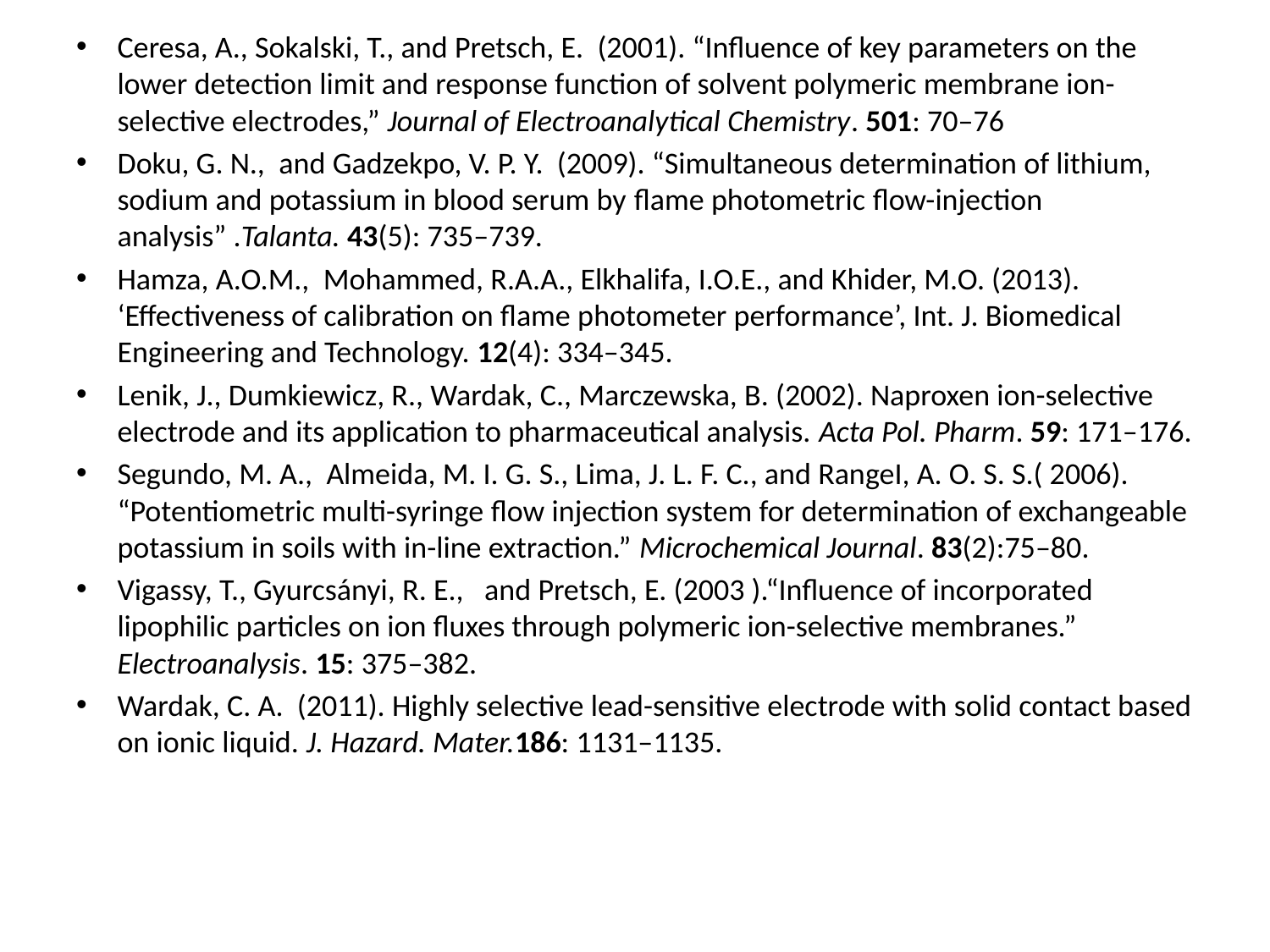

Ceresa, A., Sokalski, T., and Pretsch, E.  (2001). “Influence of key parameters on the lower detection limit and response function of solvent polymeric membrane ion-selective electrodes,” Journal of Electroanalytical Chemistry. 501: 70–76
Doku, G. N.,  and Gadzekpo, V. P. Y.  (2009). “Simultaneous determination of lithium, sodium and potassium in blood serum by ﬂame photometric ﬂow-injection analysis” .Talanta. 43(5): 735–739.
Hamza, A.O.M.,  Mohammed, R.A.A., Elkhalifa, I.O.E., and Khider, M.O. (2013). ‘Effectiveness of calibration on flame photometer performance’, Int. J. Biomedical Engineering and Technology. 12(4): 334–345.
Lenik, J., Dumkiewicz, R., Wardak, C., Marczewska, B. (2002). Naproxen ion-selective electrode and its application to pharmaceutical analysis. Acta Pol. Pharm. 59: 171–176.
Segundo, M. A.,  Almeida, M. I. G. S., Lima, J. L. F. C., and RangeI, A. O. S. S.( 2006). “Potentiometric multi-syringe ﬂow injection system for determination of exchangeable potassium in soils with in-line extraction.” Microchemical Journal. 83(2):75–80.
Vigassy, T., Gyurcsányi, R. E.,   and Pretsch, E. (2003 ).“Influence of incorporated lipophilic particles on ion fluxes through polymeric ion-selective membranes.” Electroanalysis. 15: 375–382.
Wardak, C. A.  (2011). Highly selective lead-sensitive electrode with solid contact based on ionic liquid. J. Hazard. Mater.186: 1131–1135.